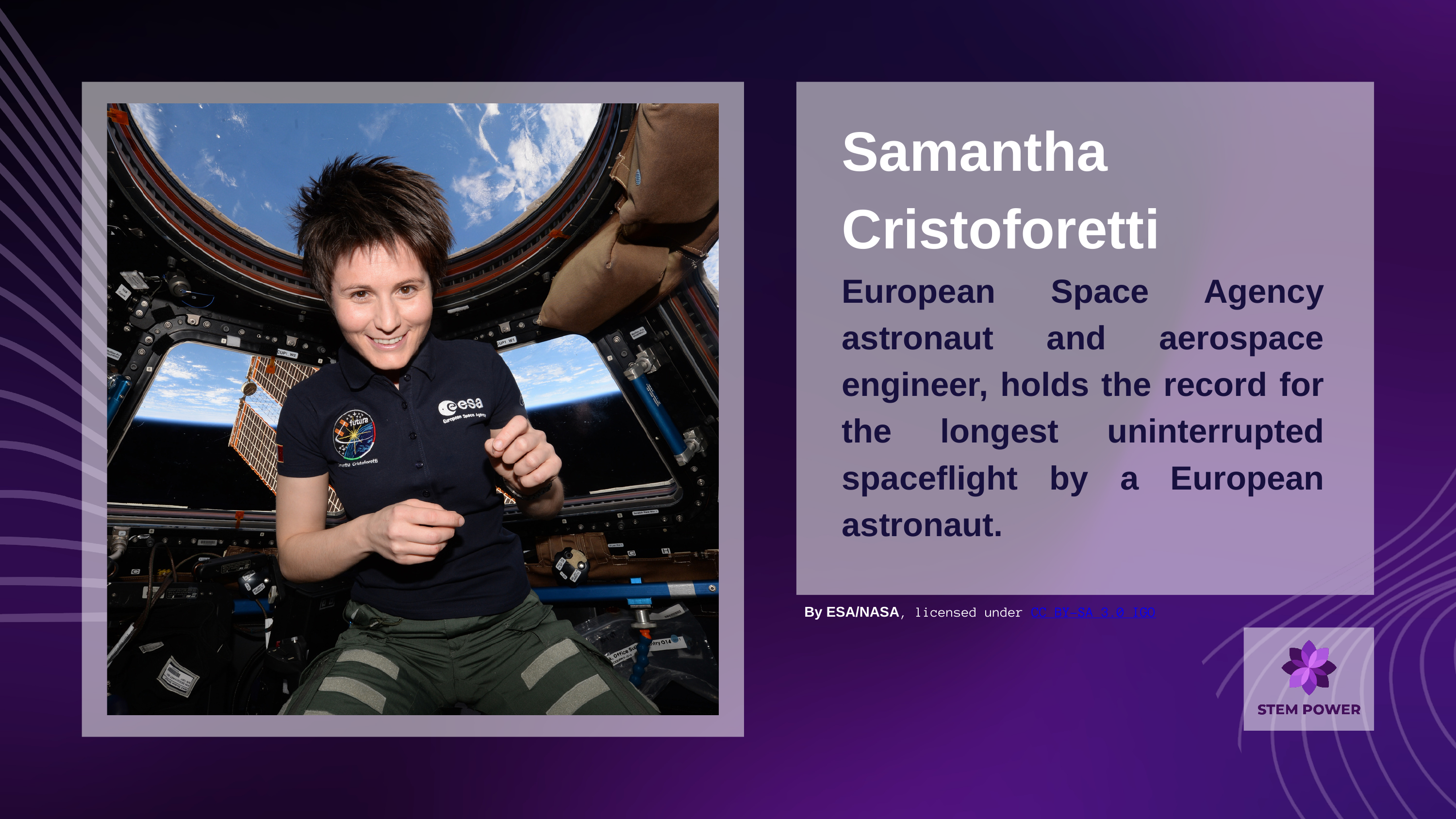

Samantha Cristoforetti
European Space Agency astronaut and aerospace engineer, holds the record for the longest uninterrupted spaceflight by a European astronaut.

By ESA/NASA, licensed under CC BY-SA 3.0 IGO